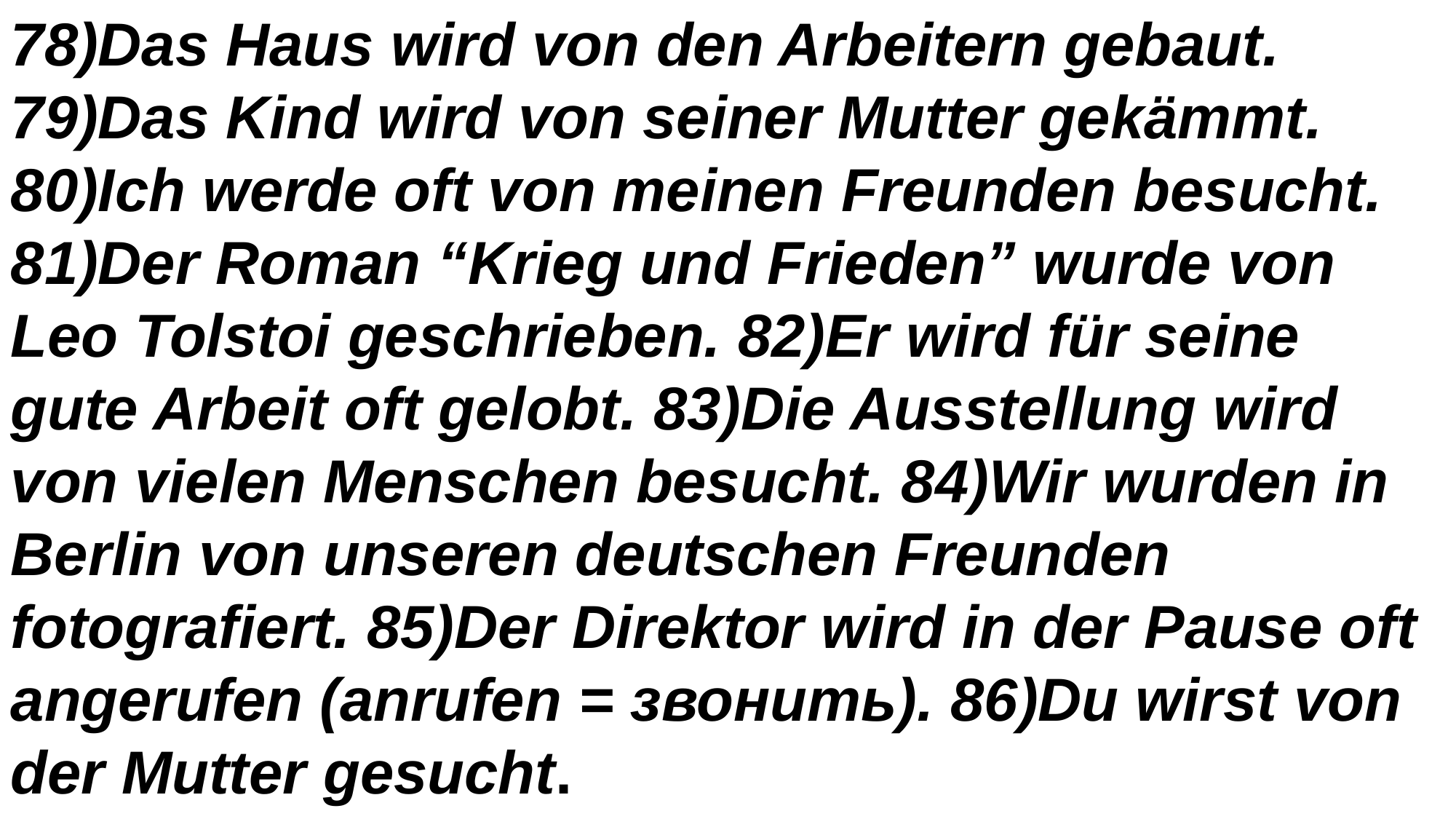

78)Das Haus wird von den Arbeitern gebaut. 79)Das Kind wird von seiner Mutter gekämmt. 80)Ich werde oft von meinen Freunden besucht. 81)Der Roman “Krieg und Frieden” wurde von Leo Tolstoi geschrieben. 82)Er wird für seine gute Arbeit oft gelobt. 83)Die Ausstellung wird von vielen Menschen besucht. 84)Wir wurden in Berlin von unseren deutschen Freunden fotografiert. 85)Der Direktor wird in der Pause oft angerufen (anrufen = звонить). 86)Du wirst von der Mutter gesucht.